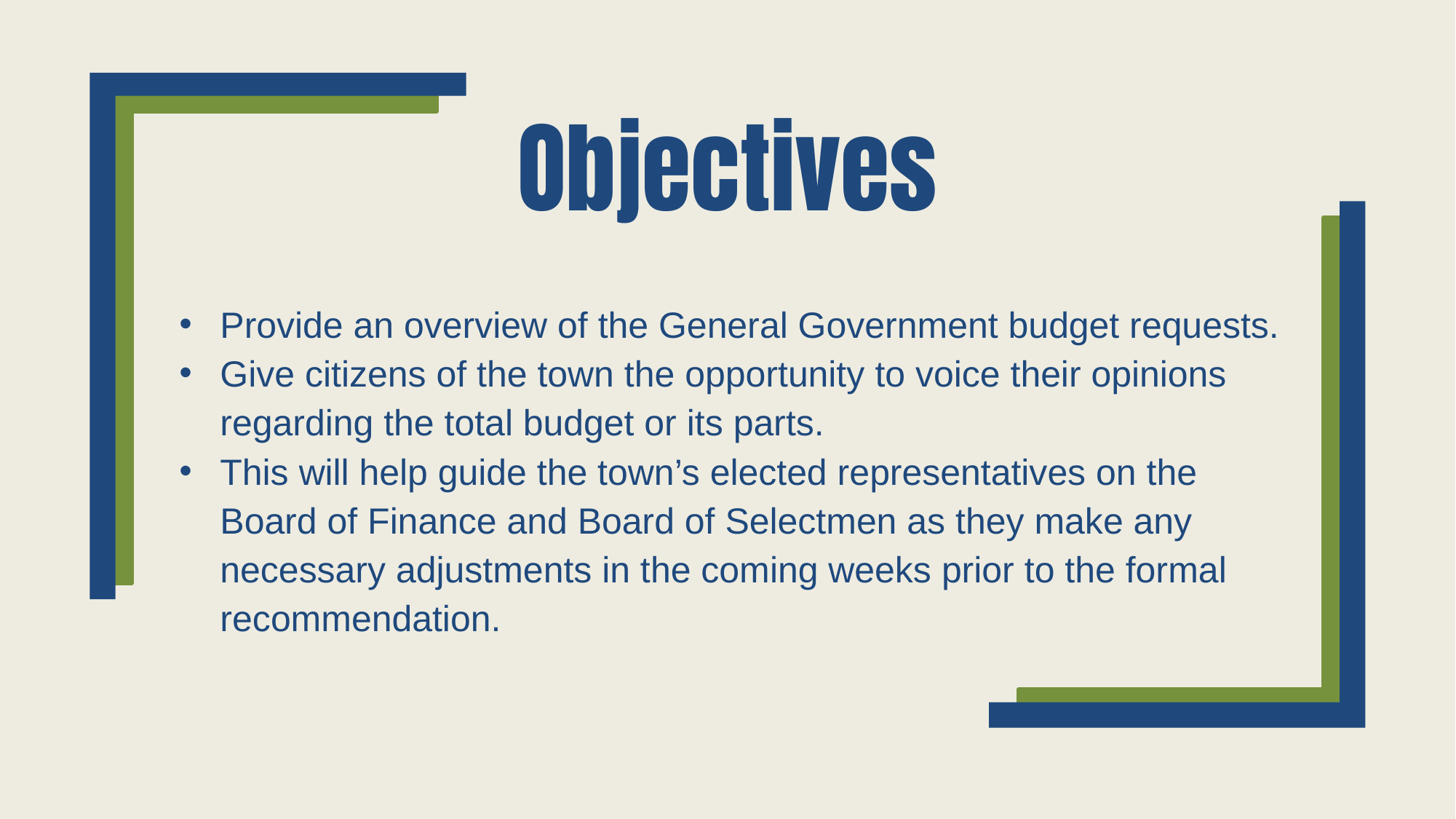

# Objectives
Provide an overview of the General Government budget requests.
Give citizens of the town the opportunity to voice their opinions regarding the total budget or its parts.
This will help guide the town’s elected representatives on the Board of Finance and Board of Selectmen as they make any necessary adjustments in the coming weeks prior to the formal recommendation.